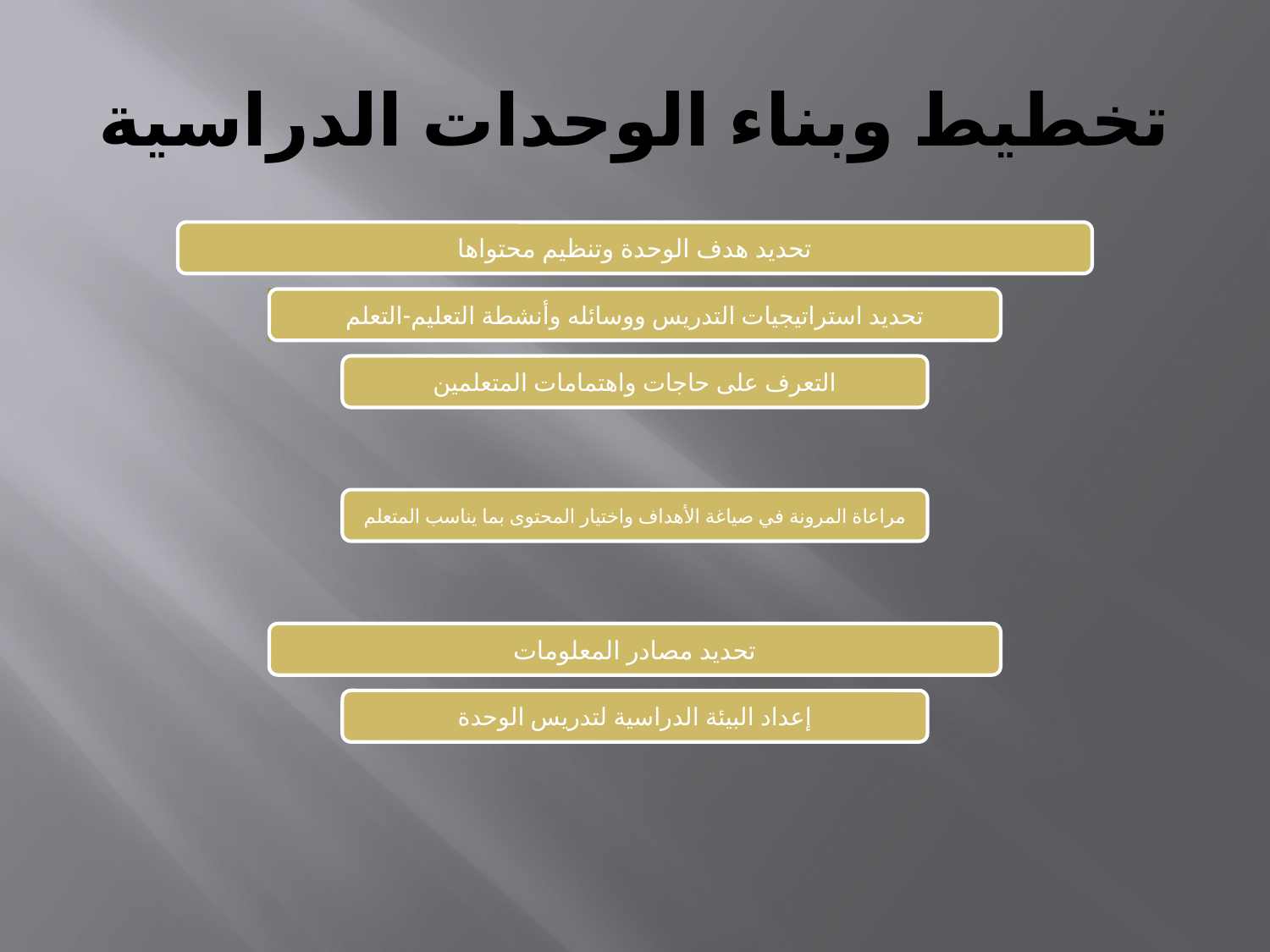

# تخطيط وبناء الوحدات الدراسية
تحديد هدف الوحدة وتنظيم محتواها
تحديد استراتيجيات التدريس ووسائله وأنشطة التعليم-التعلم
التعرف على حاجات واهتمامات المتعلمين
تحديد مصادر المعلومات
إعداد البيئة الدراسية لتدريس الوحدة